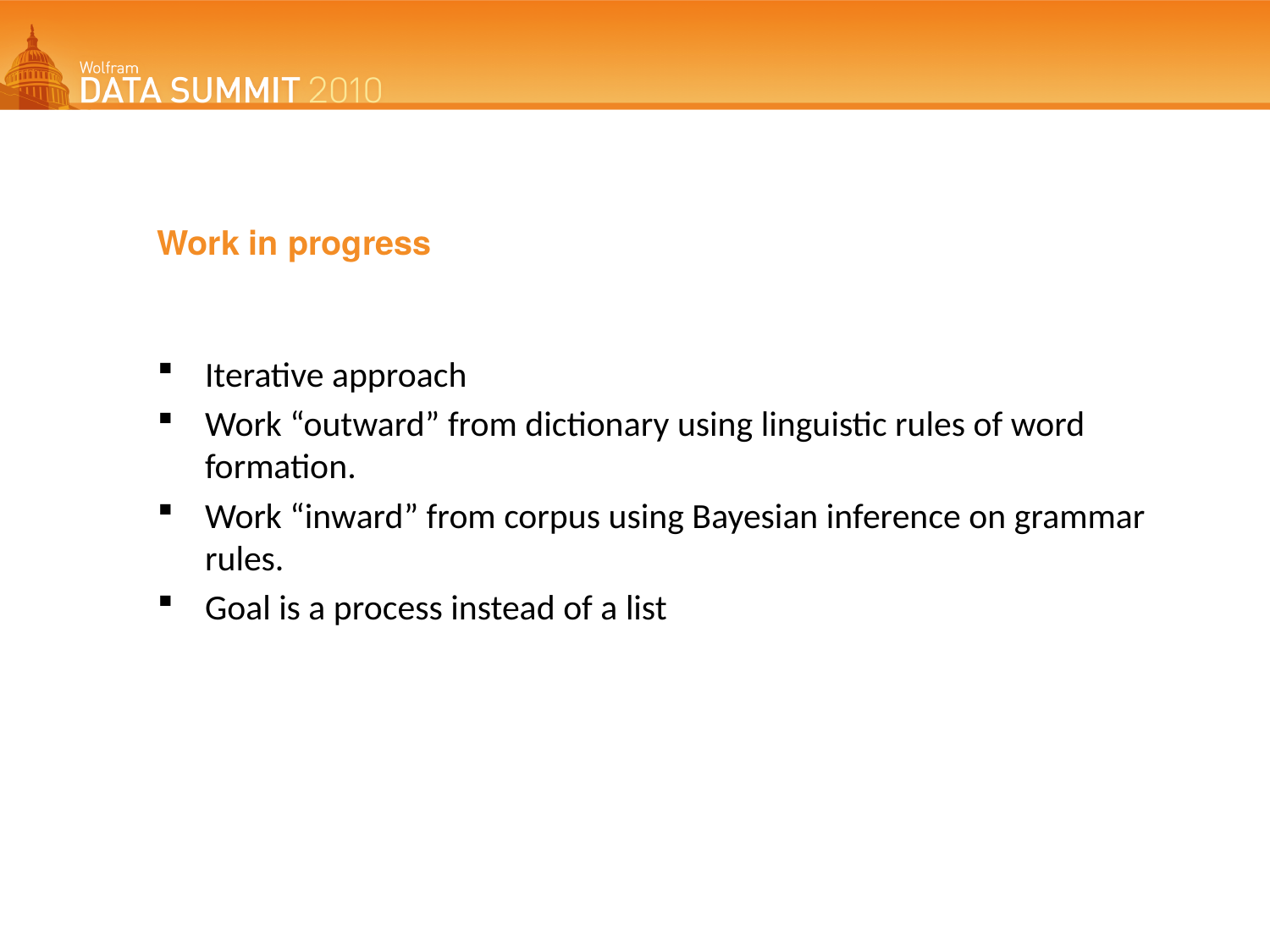

# Work in progress
Iterative approach
Work “outward” from dictionary using linguistic rules of word formation.
Work “inward” from corpus using Bayesian inference on grammar rules.
Goal is a process instead of a list